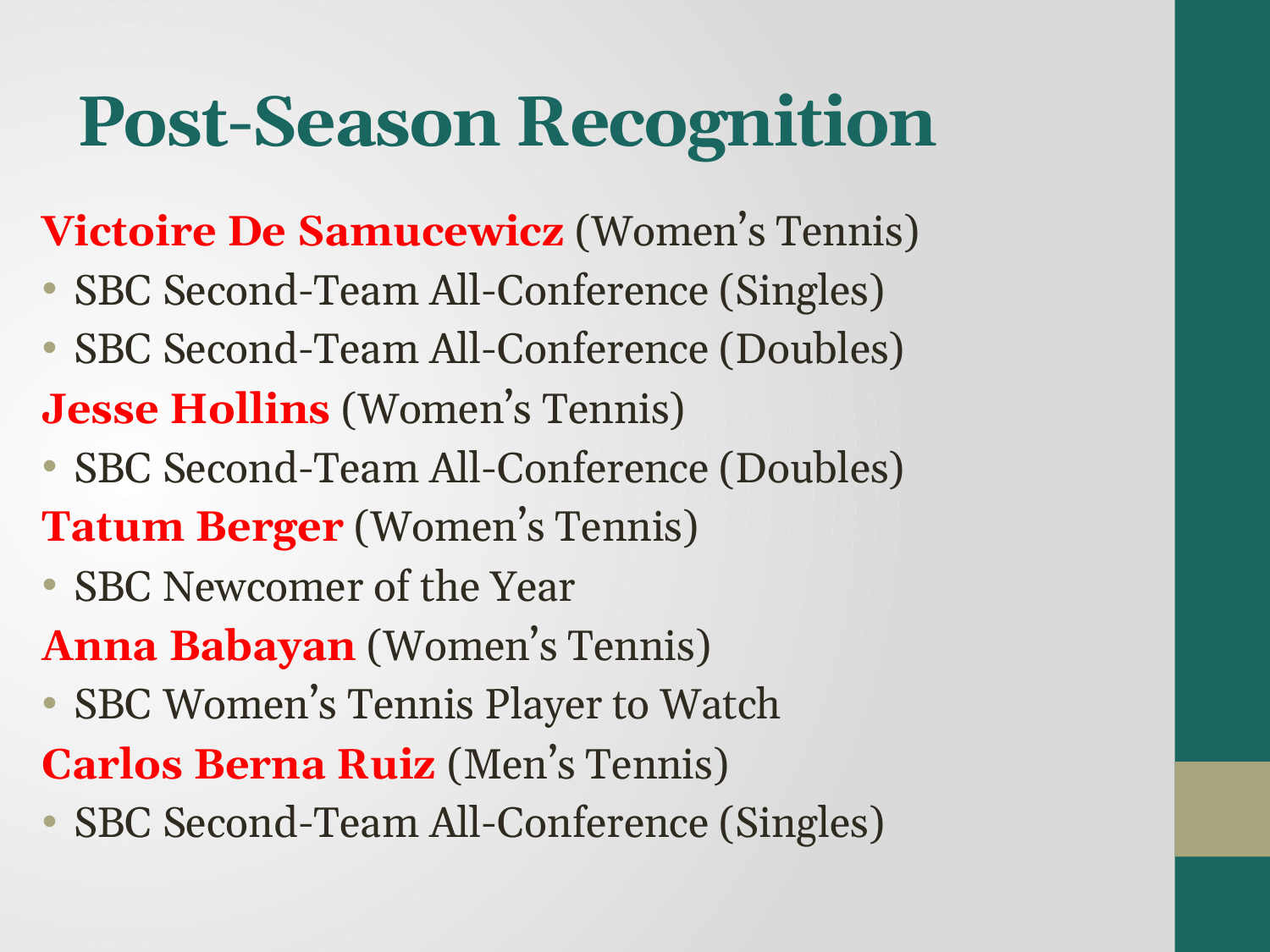

# Post-Season Recognition
Victoire De Samucewicz (Women’s Tennis)
SBC Second-Team All-Conference (Singles)
SBC Second-Team All-Conference (Doubles)
Jesse Hollins (Women’s Tennis)
SBC Second-Team All-Conference (Doubles)
Tatum Berger (Women’s Tennis)
SBC Newcomer of the Year
Anna Babayan (Women’s Tennis)
SBC Women’s Tennis Player to Watch
Carlos Berna Ruiz (Men’s Tennis)
SBC Second-Team All-Conference (Singles)